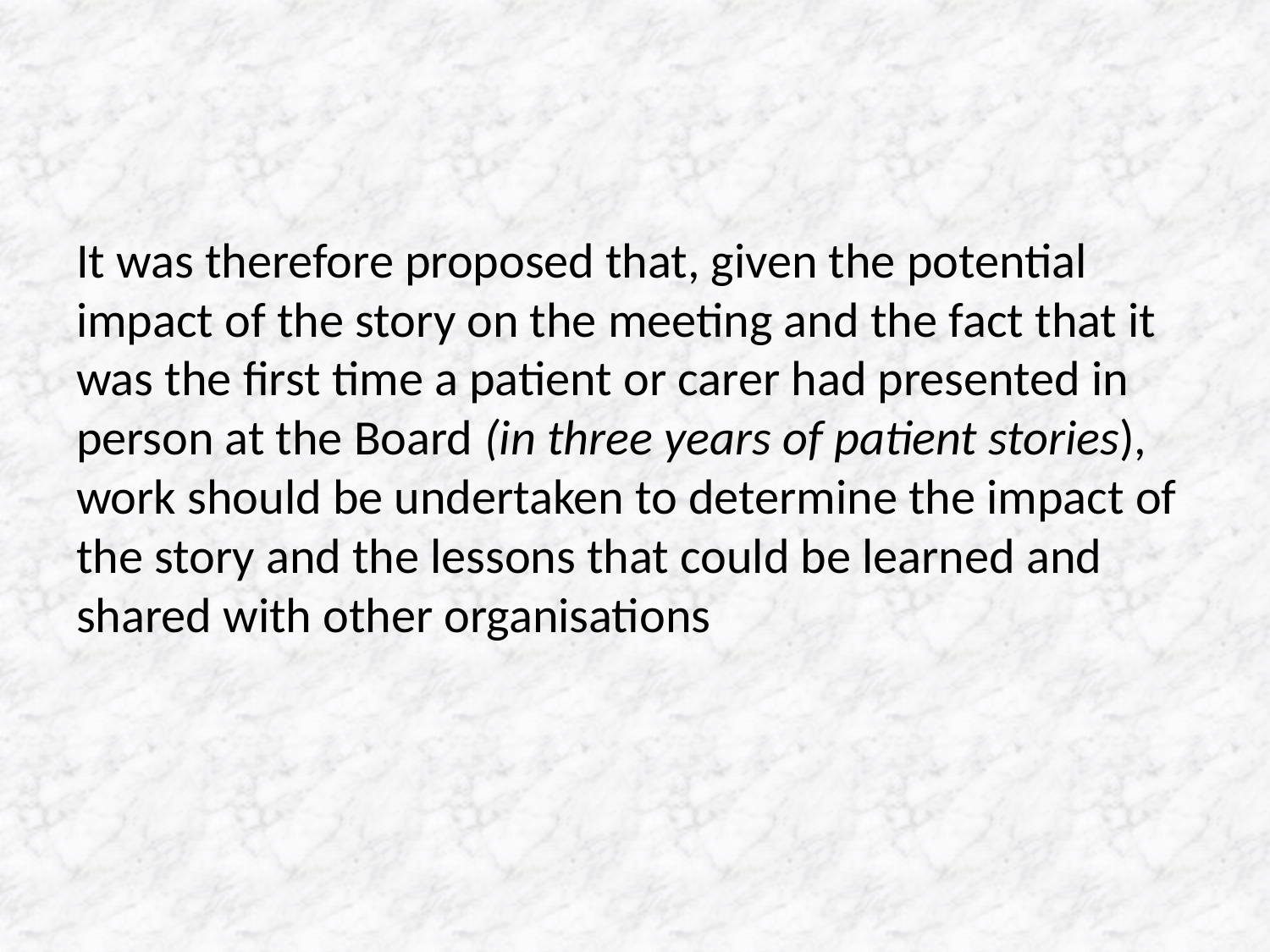

#
It was therefore proposed that, given the potential impact of the story on the meeting and the fact that it was the first time a patient or carer had presented in person at the Board (in three years of patient stories), work should be undertaken to determine the impact of the story and the lessons that could be learned and shared with other organisations